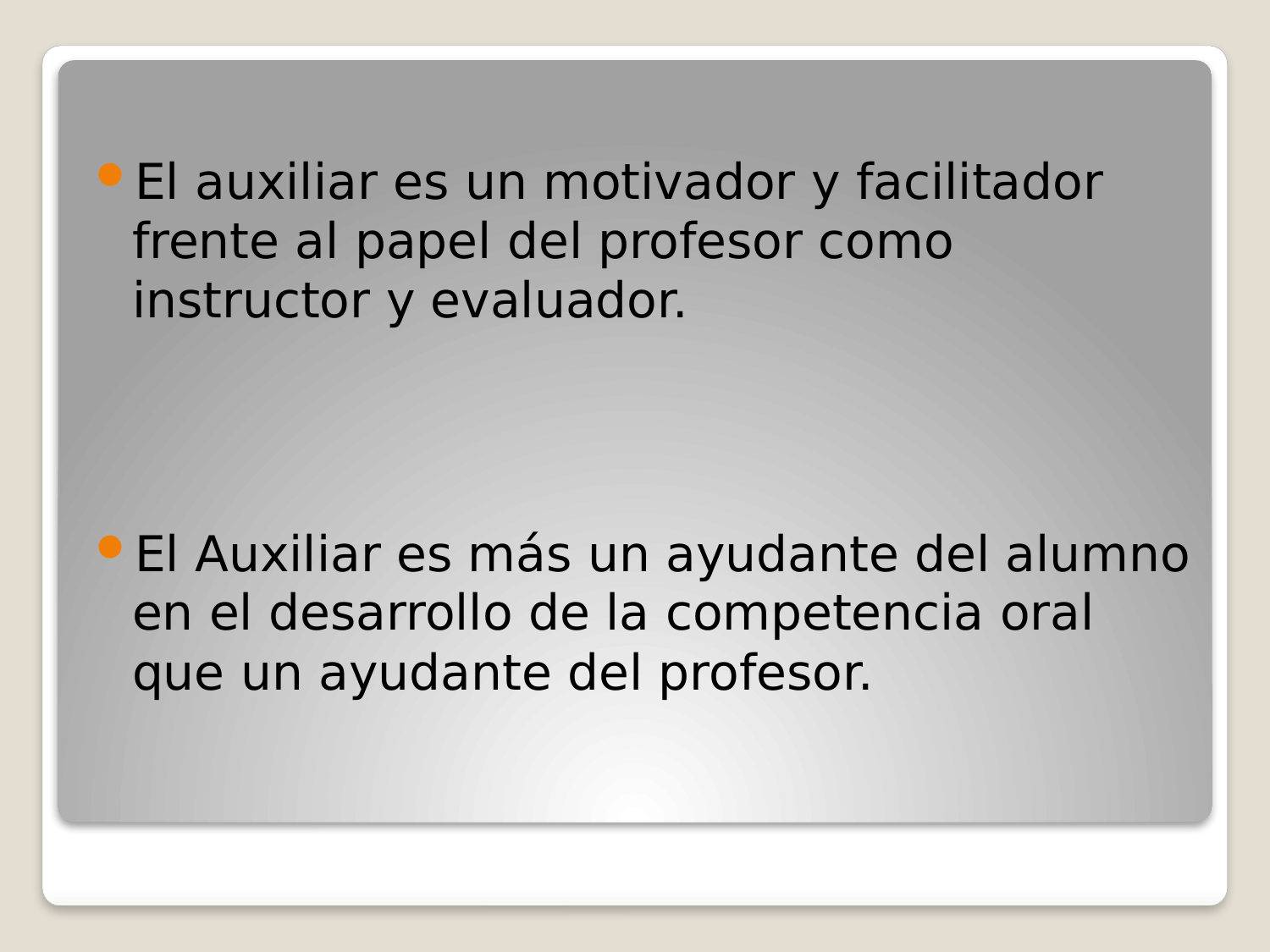

El auxiliar es un motivador y facilitador frente al papel del profesor como instructor y evaluador.

El Auxiliar es más un ayudante del alumno en el desarrollo de la competencia oral que un ayudante del profesor.
#